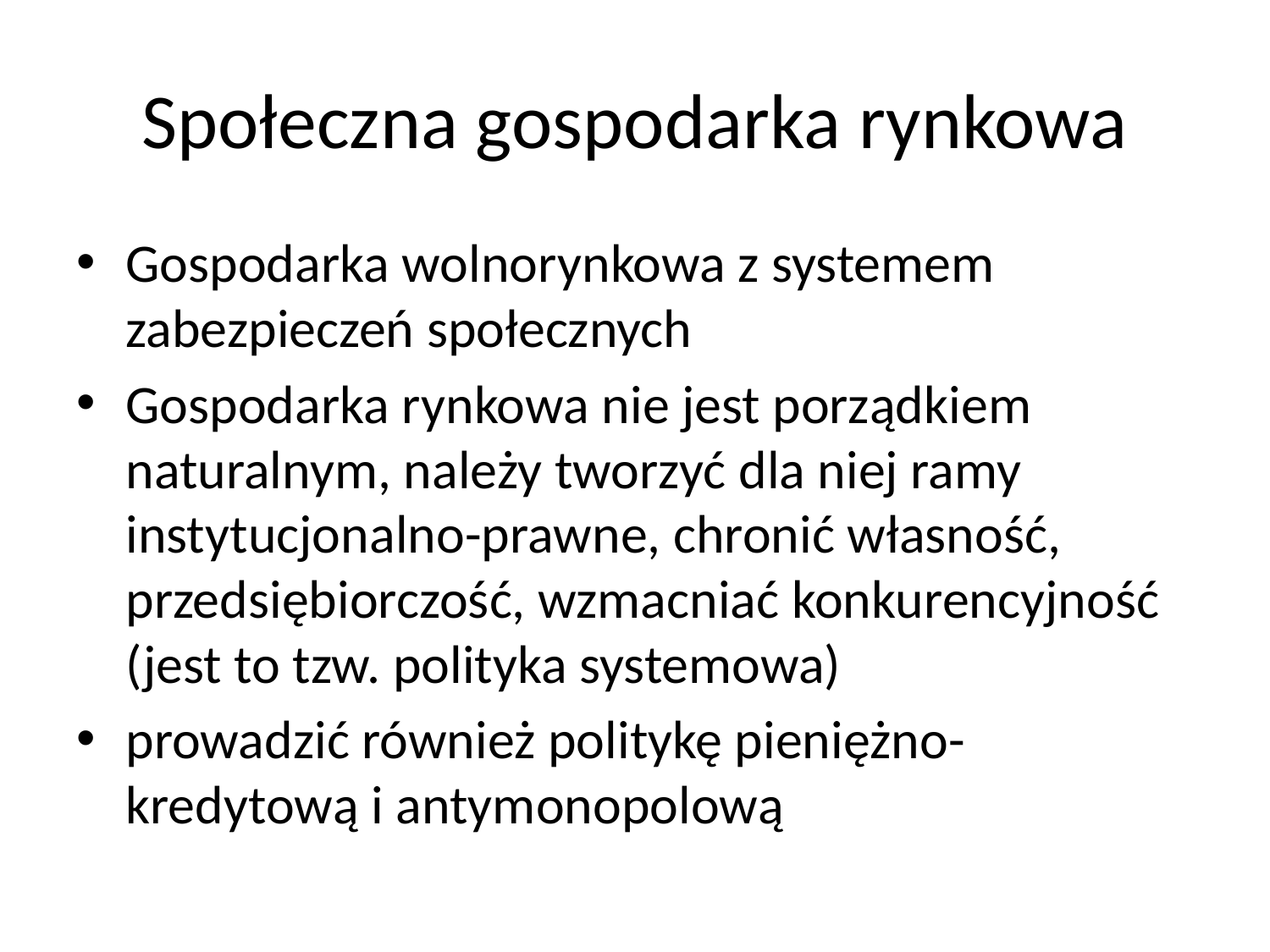

# Społeczna gospodarka rynkowa
Gospodarka wolnorynkowa z systemem zabezpieczeń społecznych
Gospodarka rynkowa nie jest porządkiem naturalnym, należy tworzyć dla niej ramy instytucjonalno-prawne, chronić własność, przedsiębiorczość, wzmacniać konkurencyjność (jest to tzw. polityka systemowa)
prowadzić również politykę pieniężno-kredytową i antymonopolową